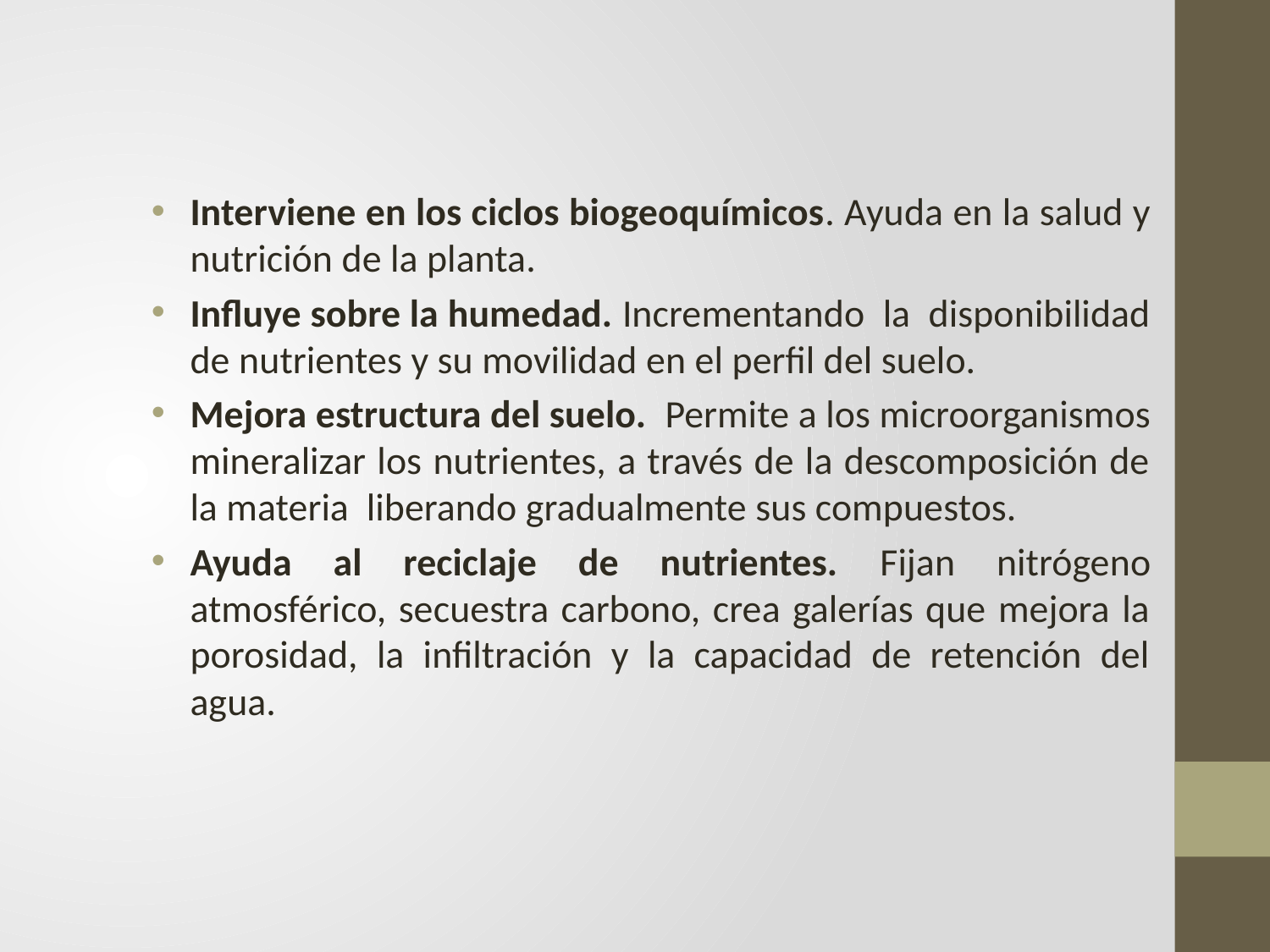

#

Interviene en los ciclos biogeoquímicos. Ayuda en la salud y nutrición de la planta.
Influye sobre la humedad. Incrementando  la  disponibilidad de nutrientes y su movilidad en el perfil del suelo.
Mejora estructura del suelo.  Permite a los microorganismos mineralizar los nutrientes, a través de la descomposición de la materia  liberando gradualmente sus compuestos.
Ayuda al reciclaje de nutrientes. Fijan nitrógeno atmosférico, secuestra carbono, crea galerías que mejora la porosidad, la infiltración y la capacidad de retención del agua.